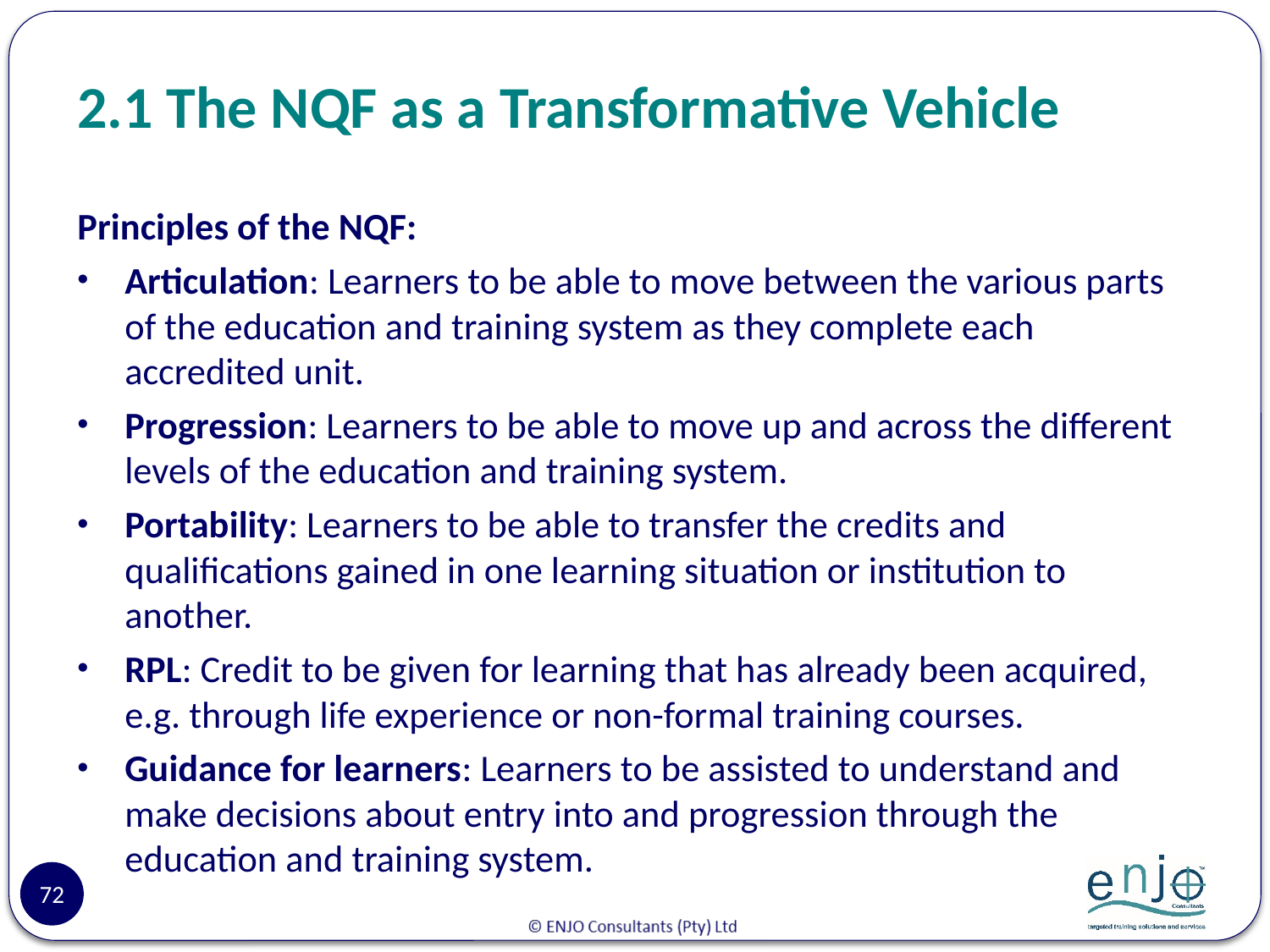

# 2.1 The NQF as a Transformative Vehicle
Principles of the NQF:
Articulation: Learners to be able to move between the various parts of the education and training system as they complete each accredited unit.
Progression: Learners to be able to move up and across the different levels of the education and training system.
Portability: Learners to be able to transfer the credits and qualifications gained in one learning situation or institution to another.
RPL: Credit to be given for learning that has already been acquired, e.g. through life experience or non-formal training courses.
Guidance for learners: Learners to be assisted to understand and make decisions about entry into and progression through the education and training system.

72